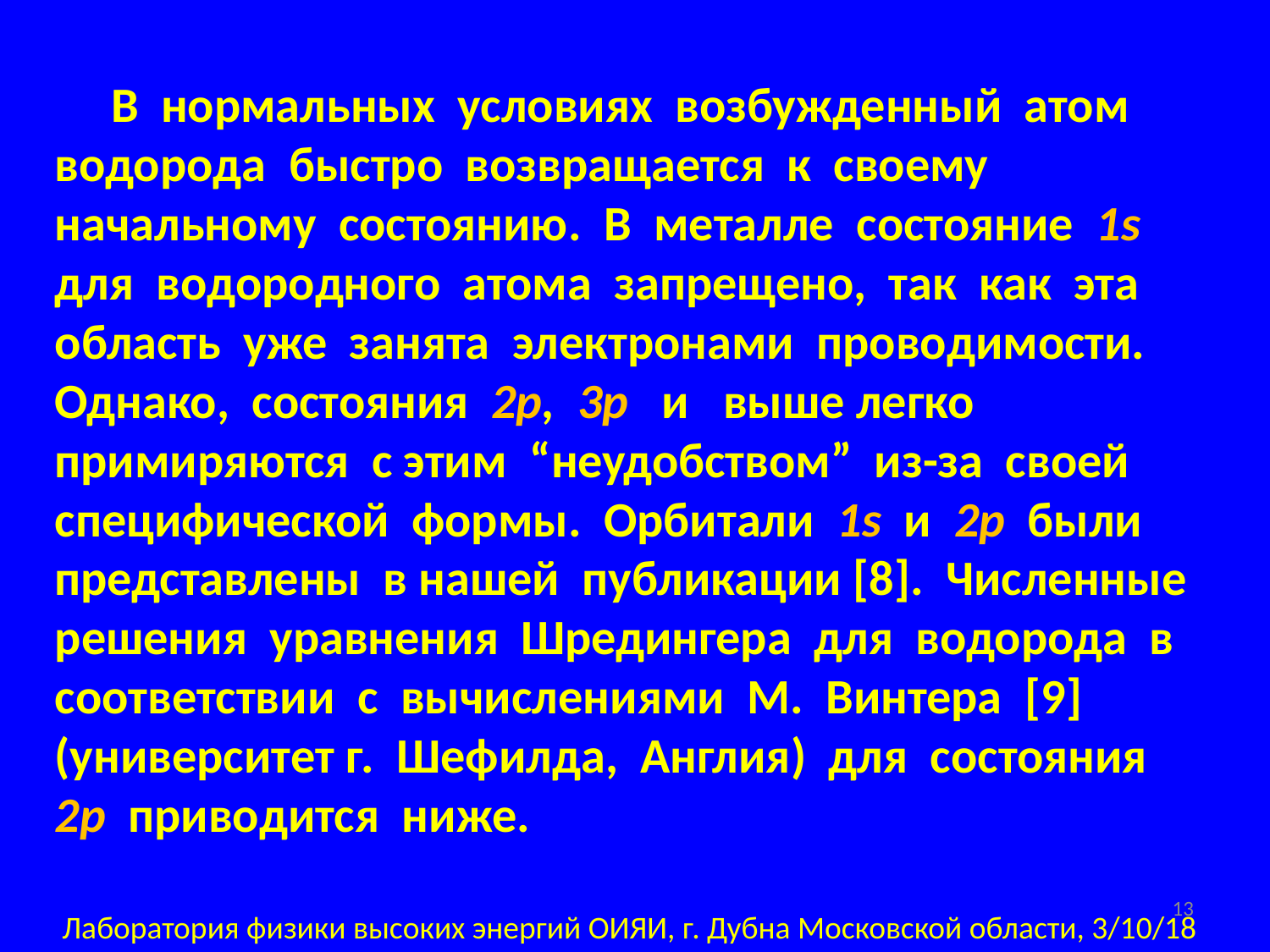

В  нормальных  условиях  возбужденный  атом водорода  быстро  возвращается  к  своему начальному  состоянию.  В  металле  состояние  1s  для  водородного  атома  запрещено,  так  как  эта  область  уже  занята  электронами  проводимости.  Однако,  состояния  2p,  3p   и   выше легко  примиряются  с этим  “неудобством”  из-за  своей  специфической  формы.  Орбитали  1s  и  2p  были  представлены  в нашей  публикации [8].  Численные  решения  уравнения  Шредингера  для  водорода  в  соответствии  с  вычислениями  М.  Винтера  [9]  (университет г.  Шефилда,  Англия)  для  состояния  2p  приводится  ниже.
13
Лаборатория физики высоких энергий ОИЯИ, г. Дубна Московской области, 3/10/18